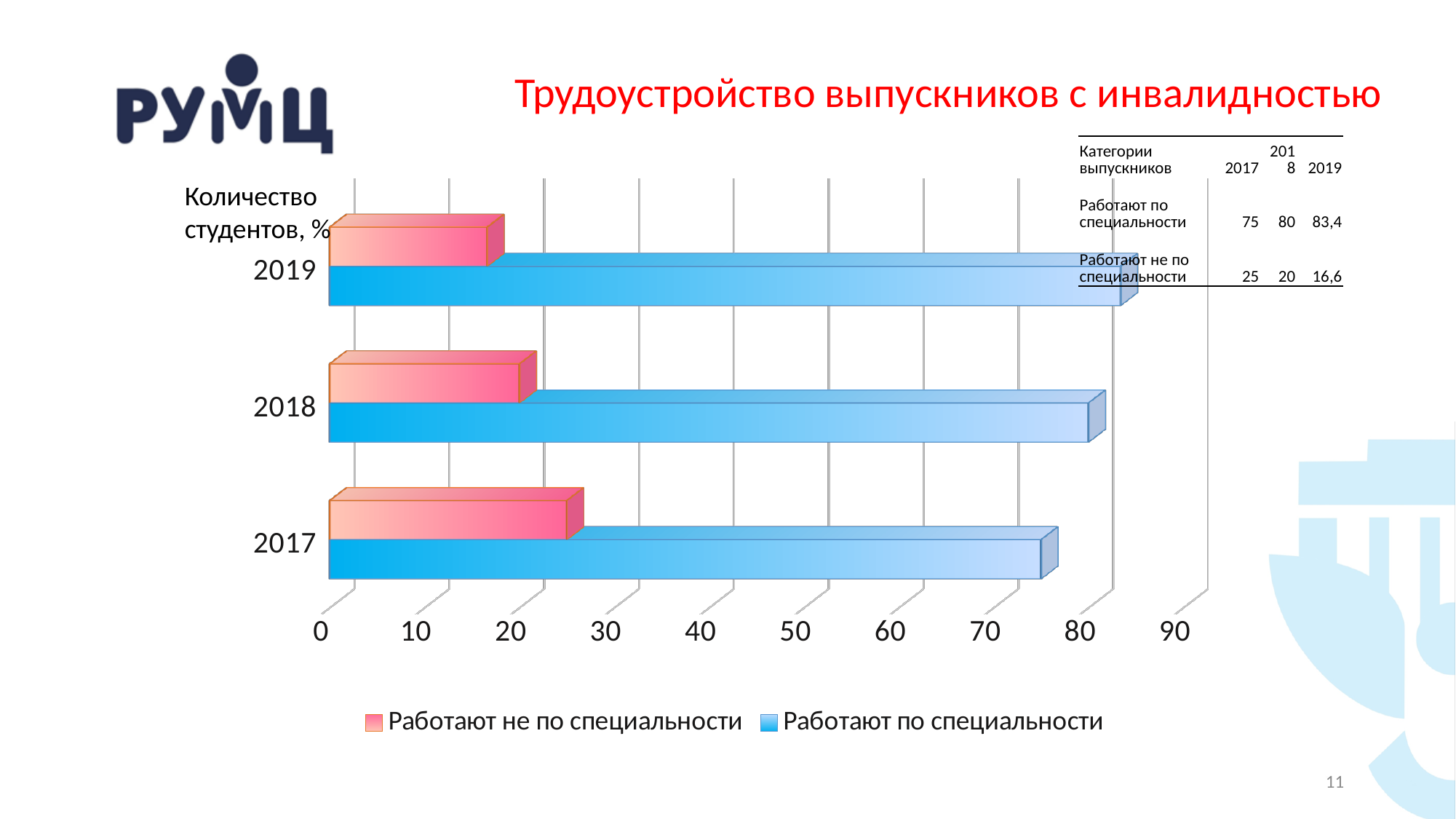

# Трудоустройство выпускников с инвалидностью
| Категории выпускников | 2017 | 2018 | 2019 |
| --- | --- | --- | --- |
| Работают по специальности | 75 | 80 | 83,4 |
| Работают не по специальности | 25 | 20 | 16,6 |
Количество студентов, %

[unsupported chart]

11